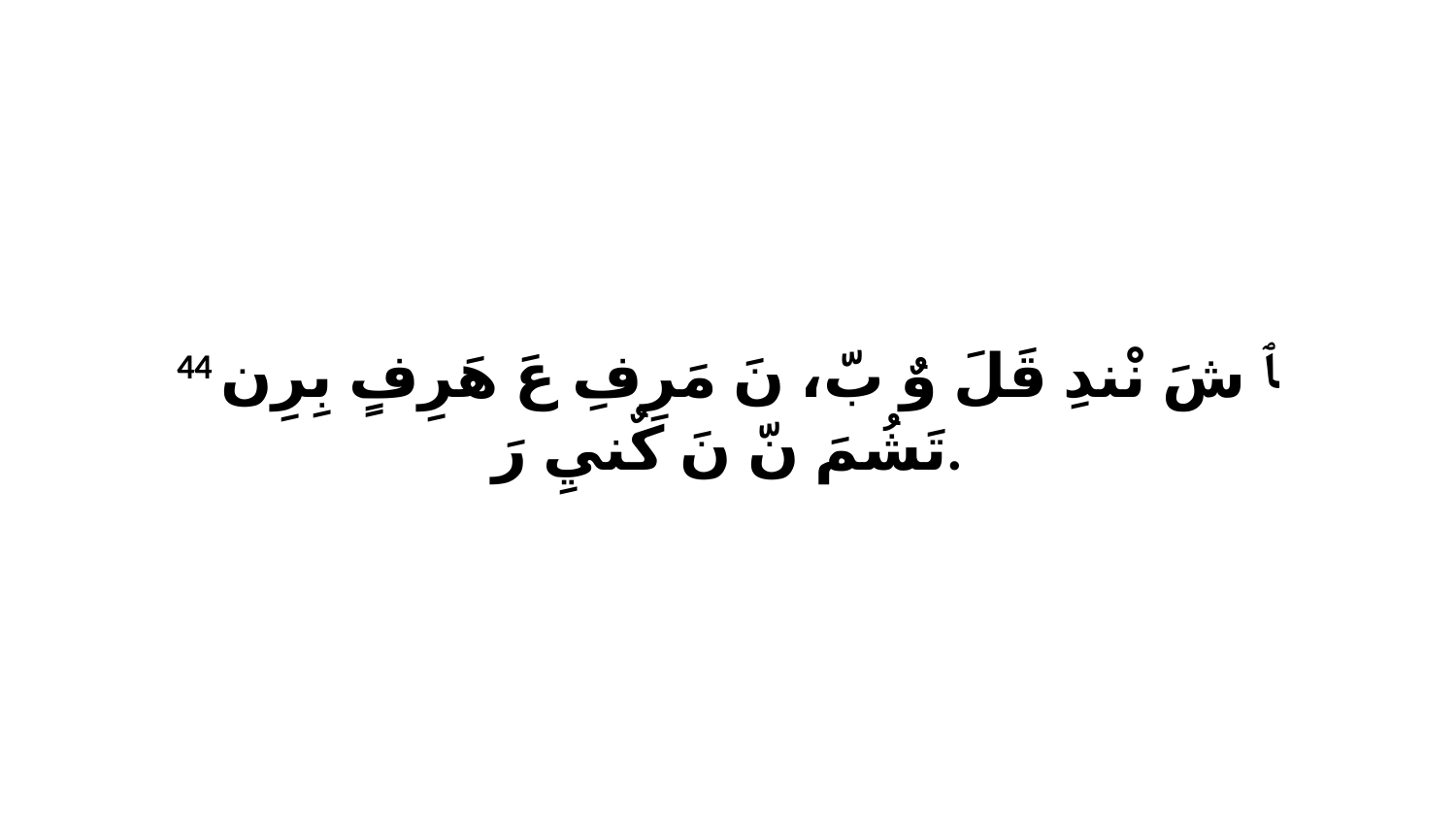

44 ﭑ شَ نْندِ قَلَ وٌ بّ، نَ مَرِفِ عَ هَرِفٍ بِرِن تَشُمَ نّ نَ كٌنيِ رَ.